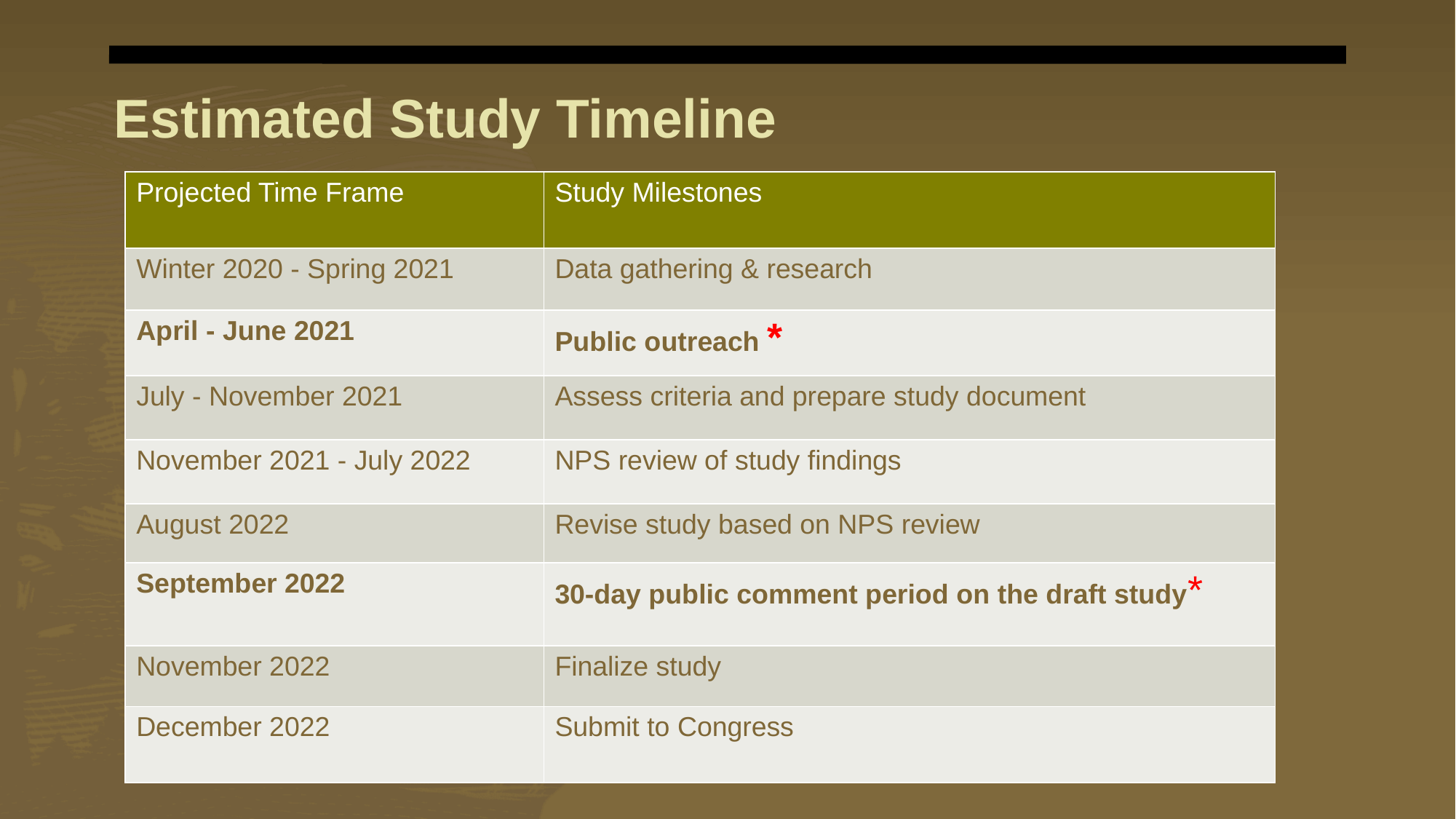

# Estimated Study Timeline
| Projected Time Frame | Study Milestones |
| --- | --- |
| Winter 2020 - Spring 2021 | Data gathering & research |
| April - June 2021 | Public outreach \* |
| July - November 2021 | Assess criteria and prepare study document |
| November 2021 - July 2022 | NPS review of study findings |
| August 2022 | Revise study based on NPS review |
| September 2022 | 30-day public comment period on the draft study\* |
| November 2022 | Finalize study |
| December 2022 | Submit to Congress |